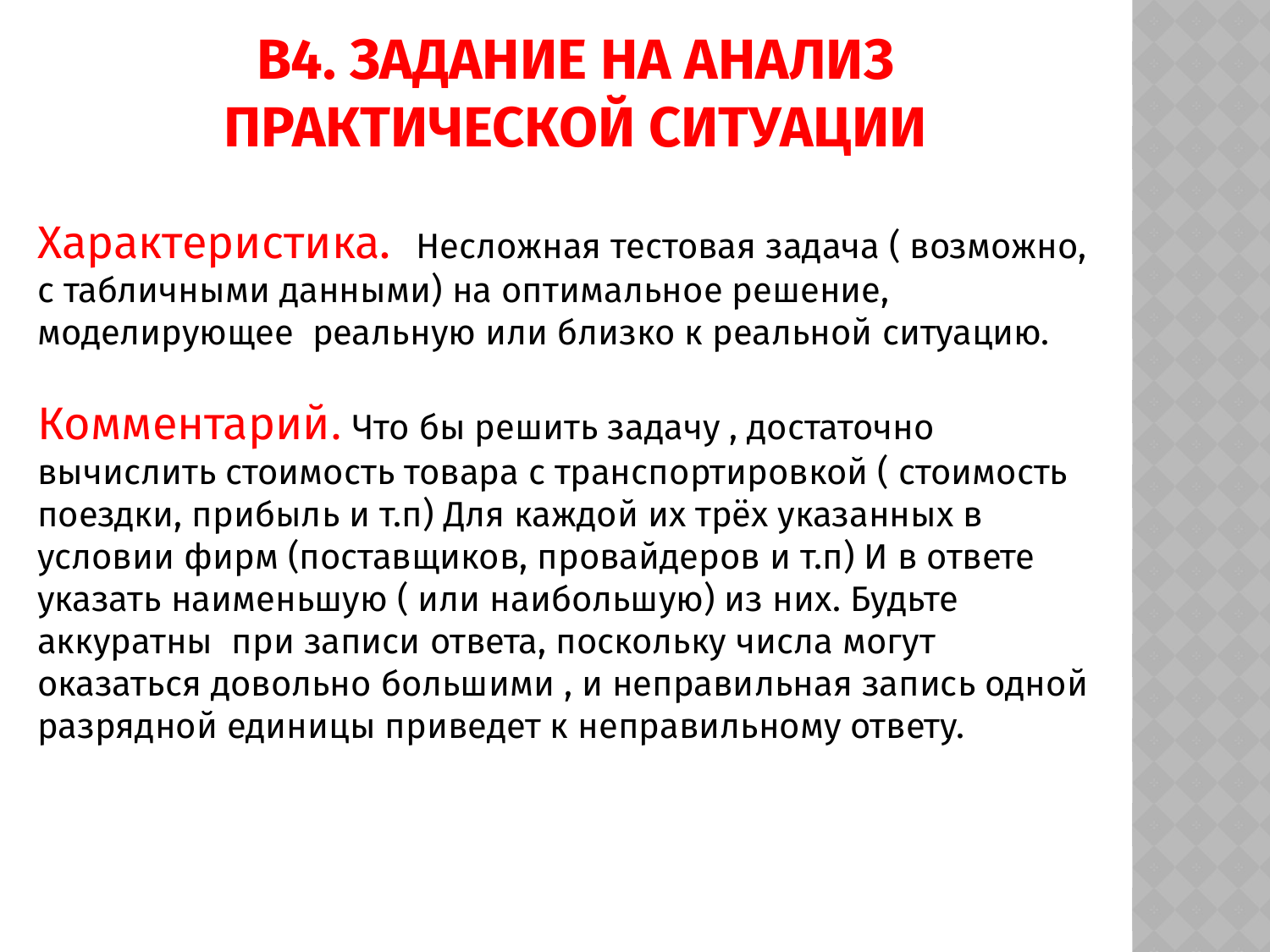

# В4. Задание на анализ практической ситуации
Характеристика.  Несложная тестовая задача ( возможно, с табличными данными) на оптимальное решение, моделирующее  реальную или близко к реальной ситуацию.

Комментарий. Что бы решить задачу , достаточно вычислить стоимость товара с транспортировкой ( стоимость поездки, прибыль и т.п) Для каждой их трёх указанных в условии фирм (поставщиков, провайдеров и т.п) И в ответе указать наименьшую ( или наибольшую) из них. Будьте аккуратны  при записи ответа, поскольку числа могут оказаться довольно большими , и неправильная запись одной разрядной единицы приведет к неправильному ответу.